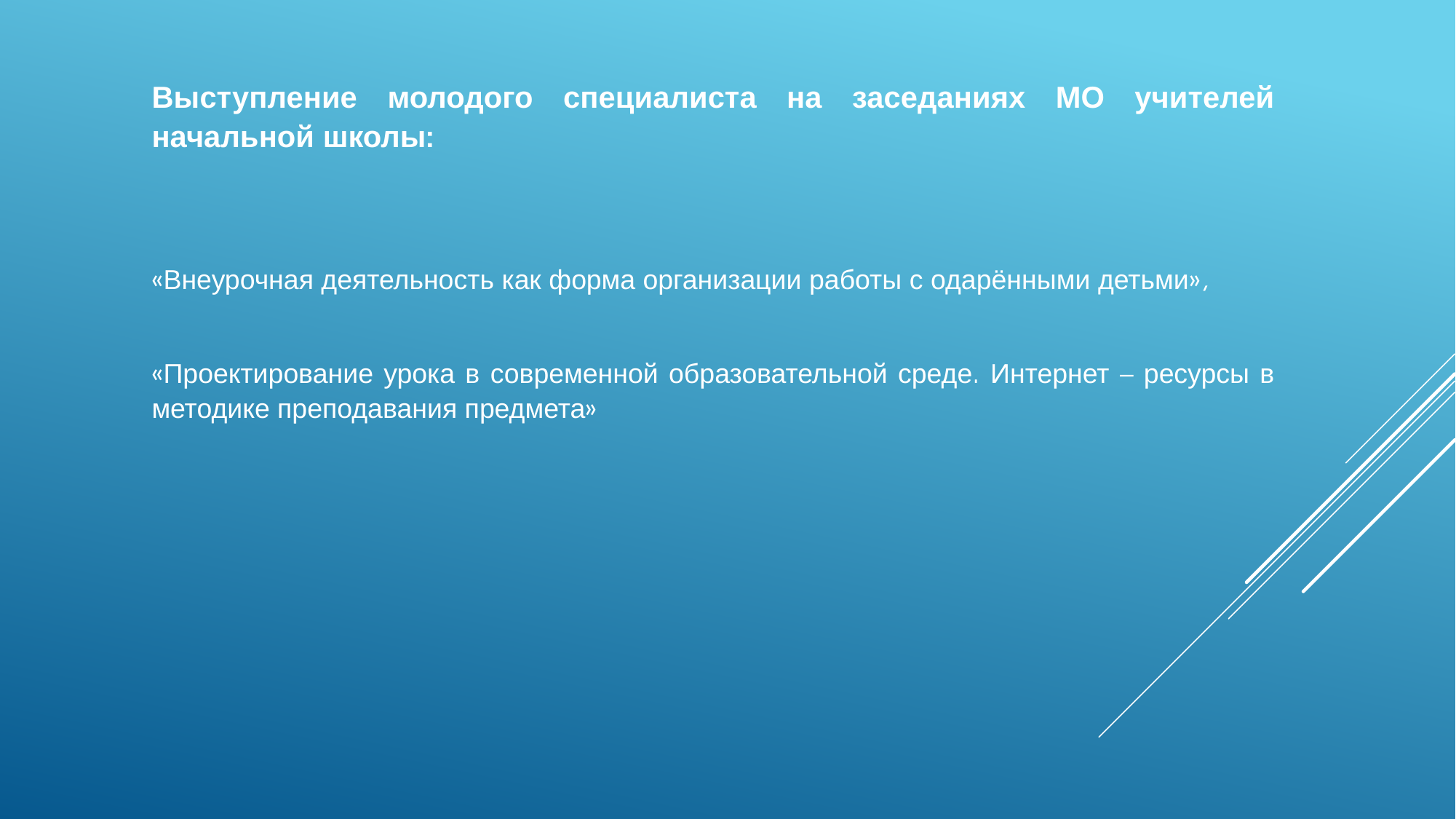

Выступление молодого специалиста на заседаниях МО учителей начальной школы:

«Внеурочная деятельность как форма организации работы с одарёнными детьми»,

«Проектирование урока в современной образовательной среде. Интернет – ресурсы в методике преподавания предмета»